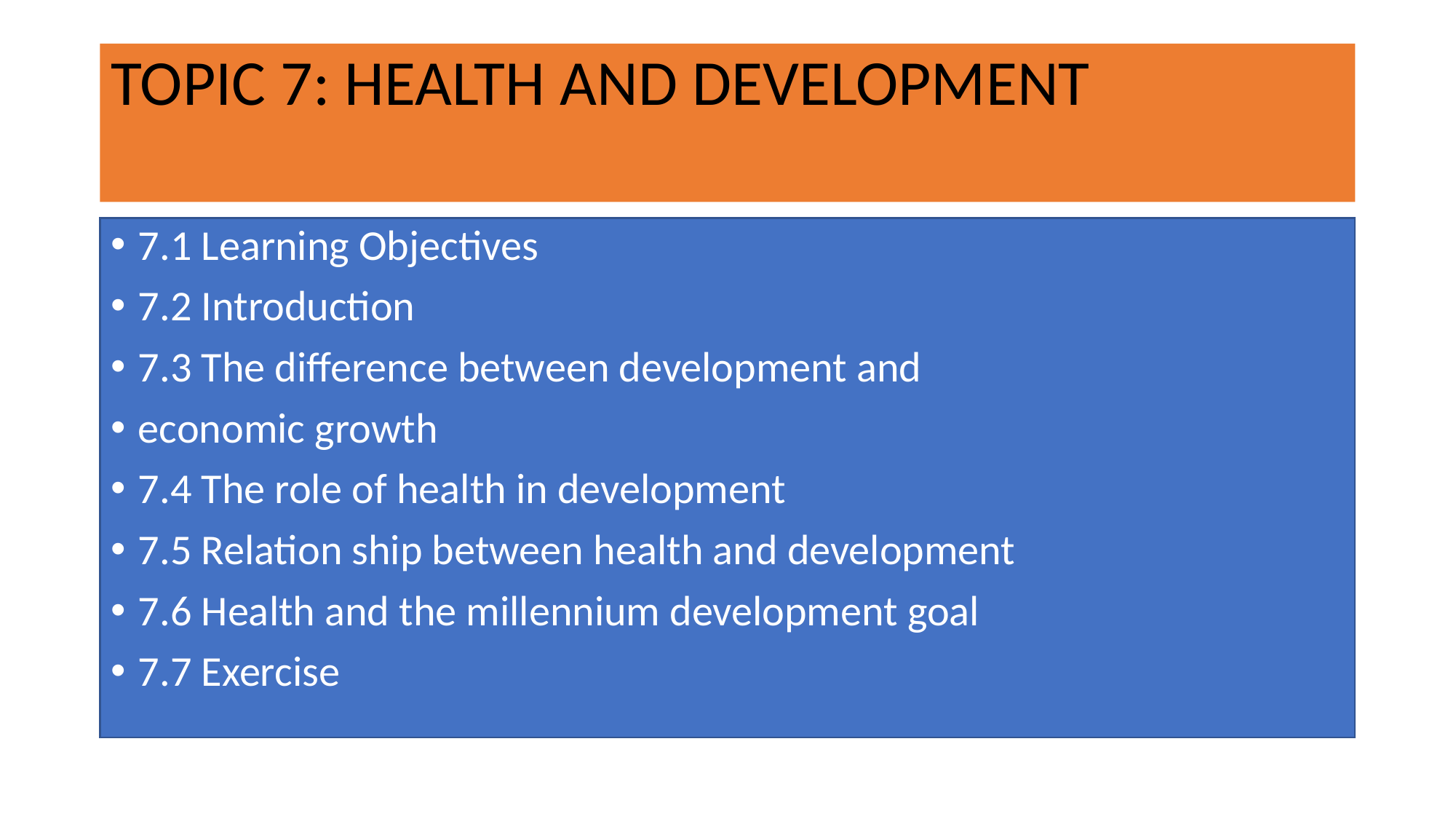

# TOPIC 7: HEALTH AND DEVELOPMENT
7.1 Learning Objectives
7.2 Introduction
7.3 The difference between development and
economic growth
7.4 The role of health in development
7.5 Relation ship between health and development
7.6 Health and the millennium development goal
7.7 Exercise